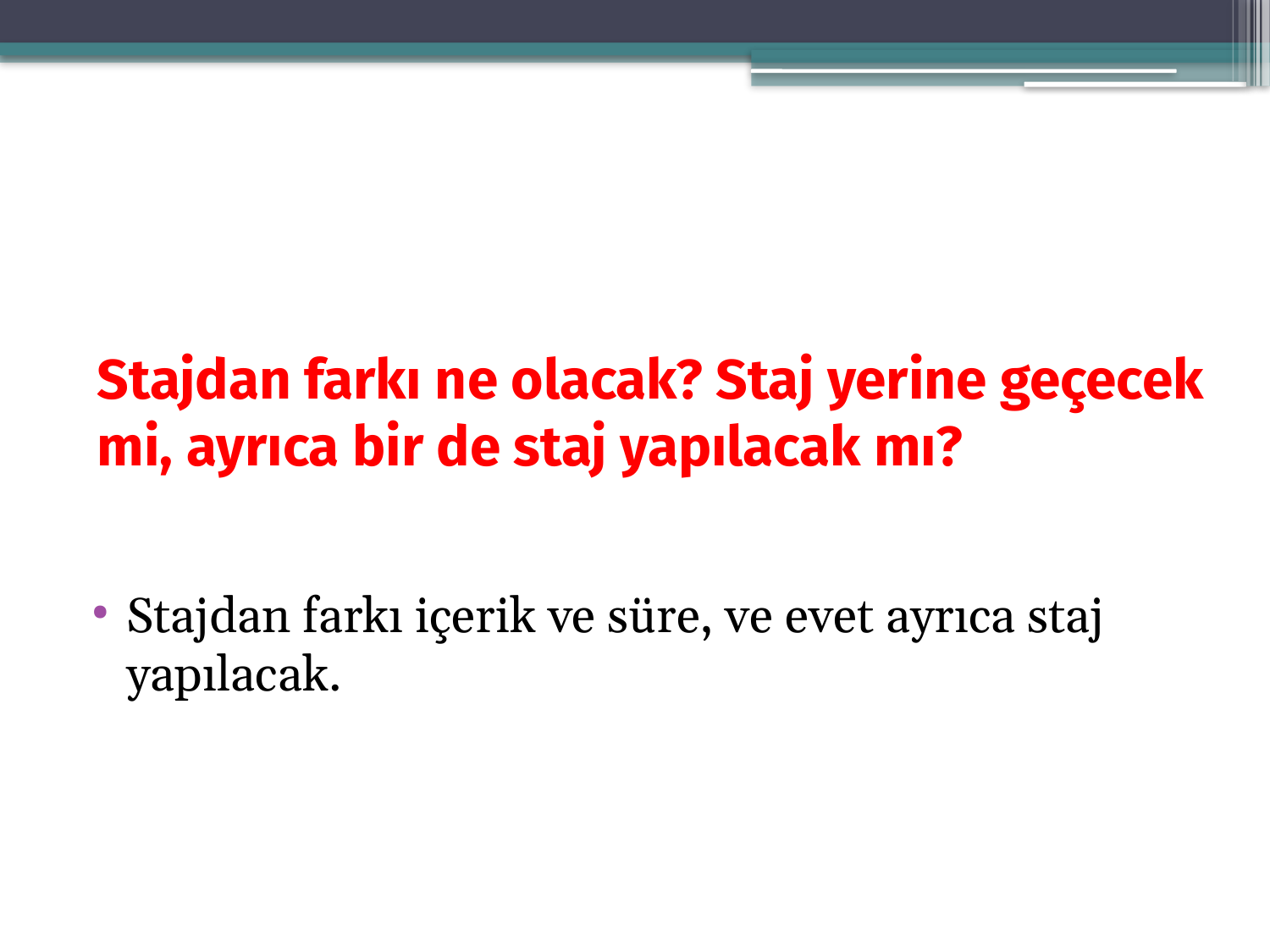

Stajdan farkı ne olacak? Staj yerine geçecek mi, ayrıca bir de staj yapılacak mı?

Stajdan farkı içerik ve süre, ve evet ayrıca staj yapılacak.